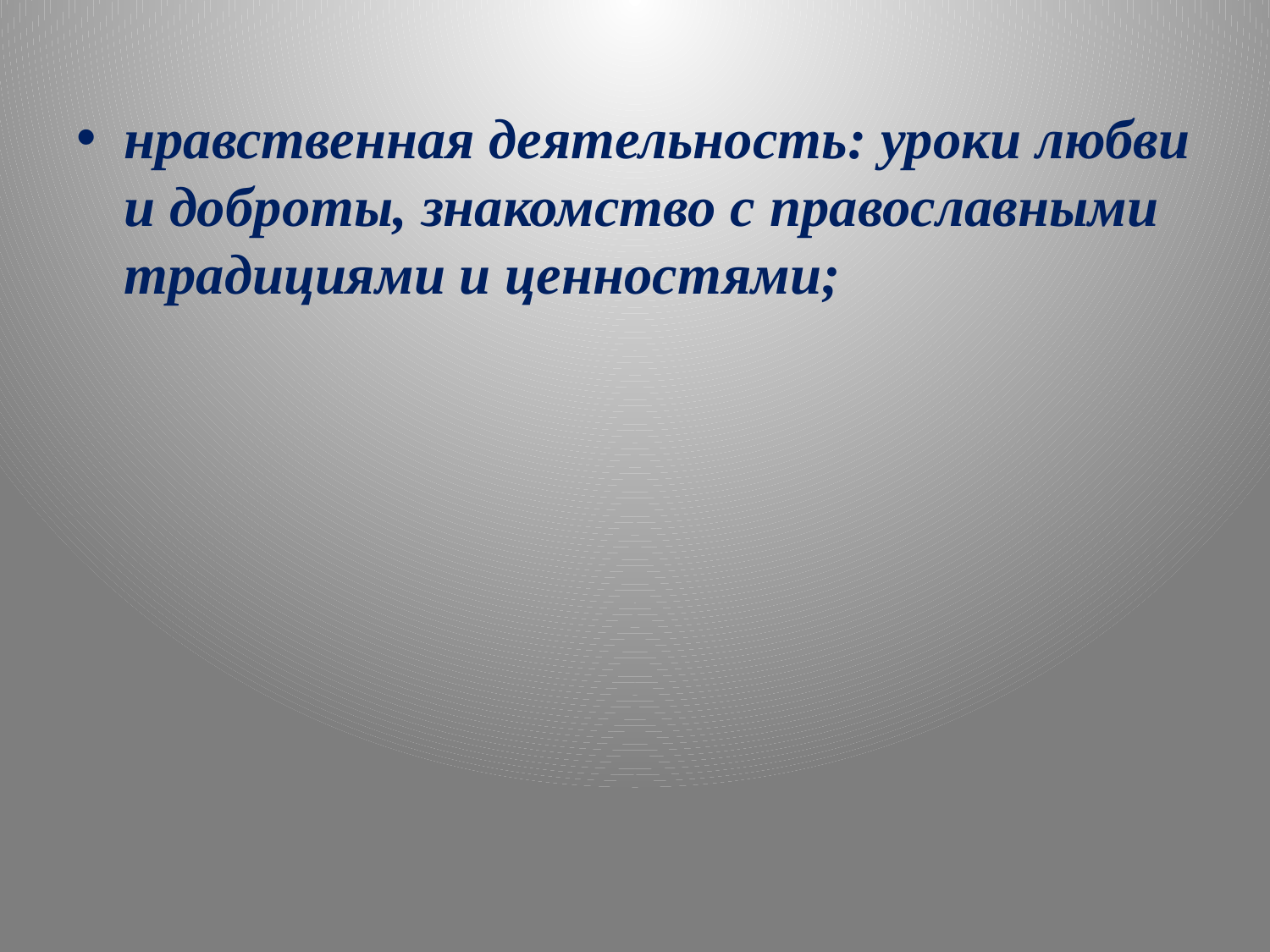

нравственная деятельность: уроки любви и доброты, знакомство с православными традициями и ценностями;